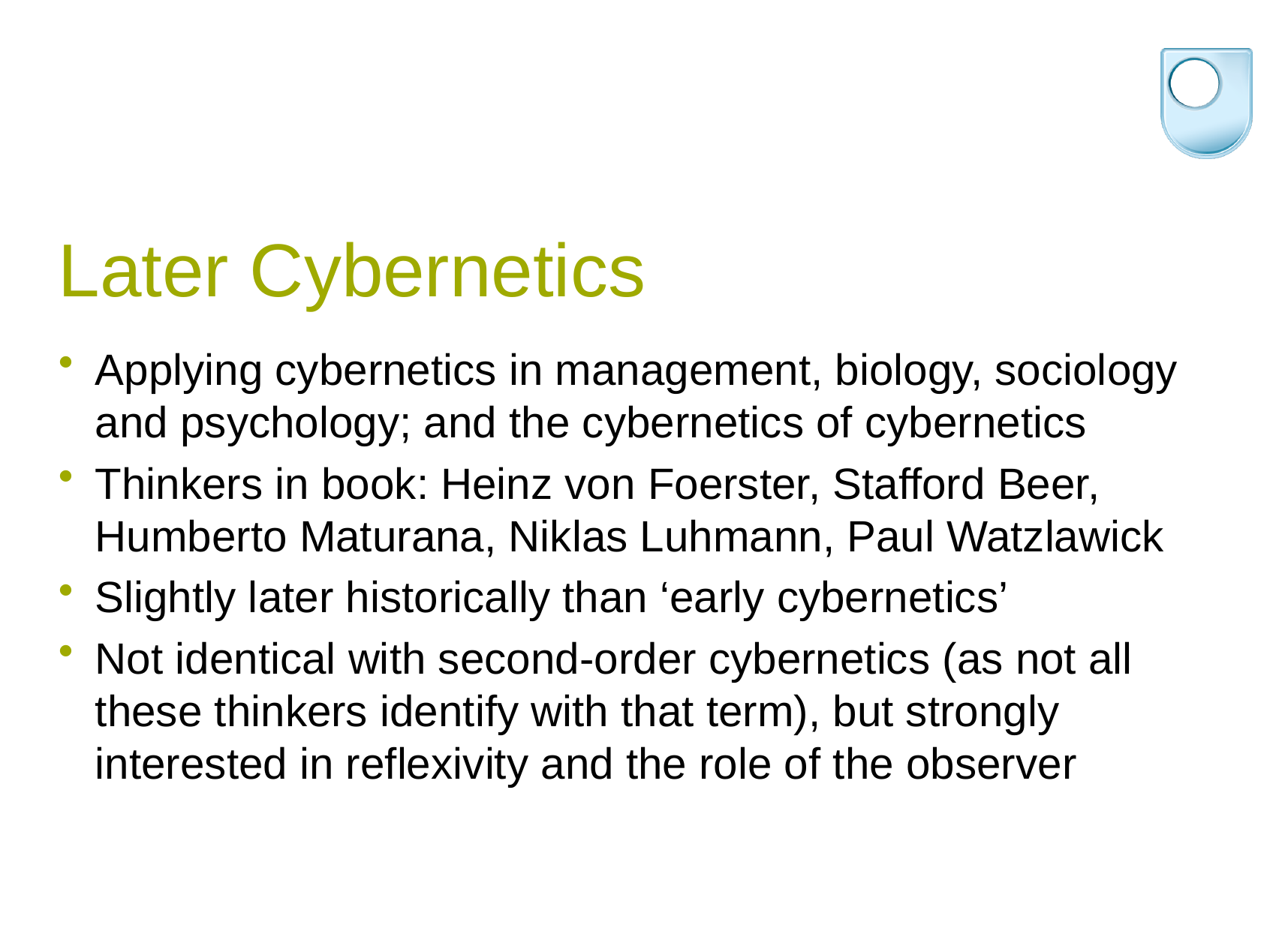

# Later Cybernetics
Applying cybernetics in management, biology, sociology and psychology; and the cybernetics of cybernetics
Thinkers in book: Heinz von Foerster, Stafford Beer, Humberto Maturana, Niklas Luhmann, Paul Watzlawick
Slightly later historically than ‘early cybernetics’
Not identical with second-order cybernetics (as not all these thinkers identify with that term), but strongly interested in reflexivity and the role of the observer